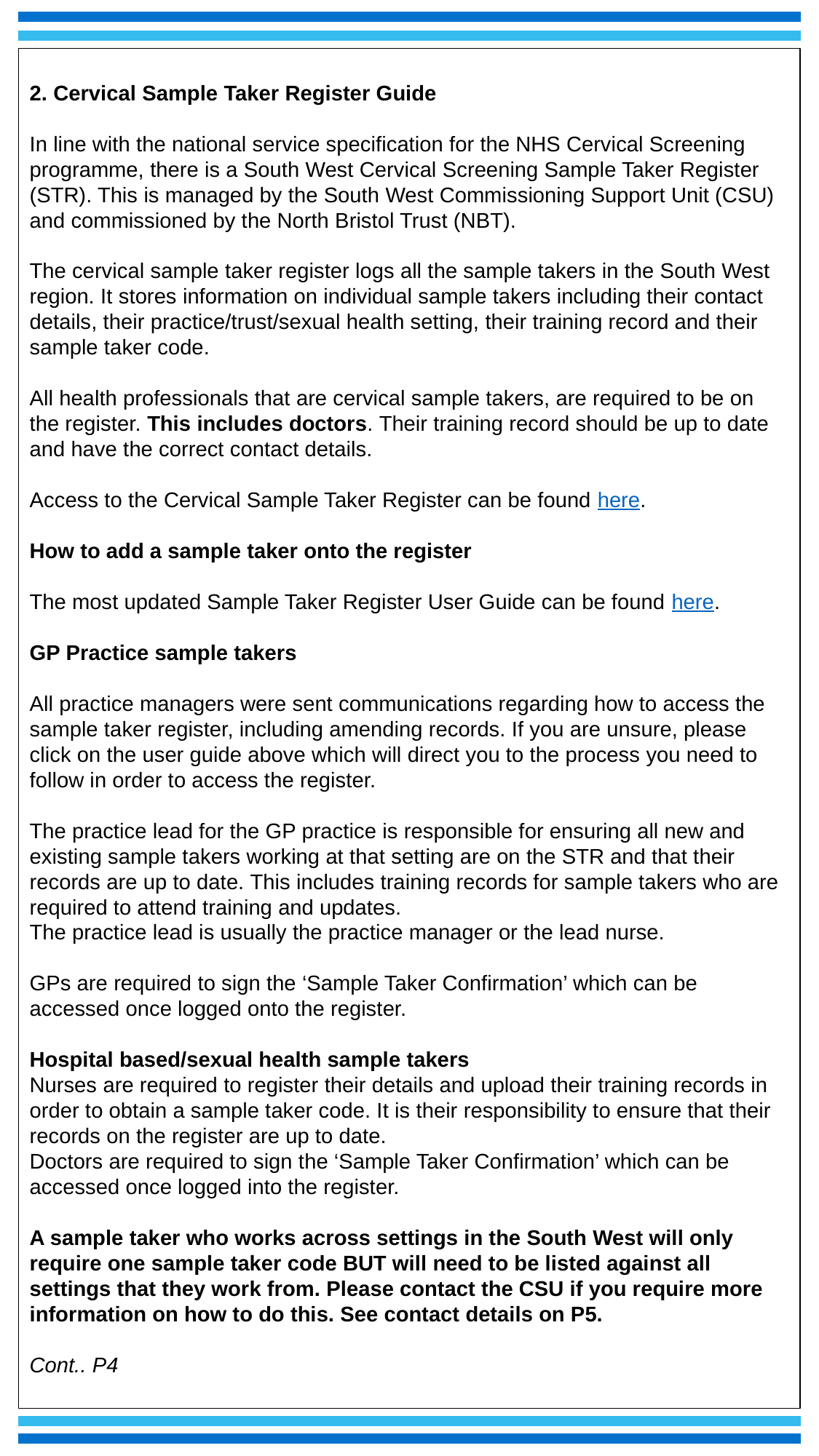

2. Cervical Sample Taker Register Guide

In line with the national service specification for the NHS Cervical Screening programme, there is a South West Cervical Screening Sample Taker Register (STR). This is managed by the South West Commissioning Support Unit (CSU) and commissioned by the North Bristol Trust (NBT).

The cervical sample taker register logs all the sample takers in the South West region. It stores information on individual sample takers including their contact details, their practice/trust/sexual health setting, their training record and their sample taker code.

All health professionals that are cervical sample takers, are required to be on the register. This includes doctors. Their training record should be up to date and have the correct contact details.

Access to the Cervical Sample Taker Register can be found here.

How to add a sample taker onto the register

The most updated Sample Taker Register User Guide can be found here.

GP Practice sample takers

All practice managers were sent communications regarding how to access the sample taker register, including amending records. If you are unsure, please click on the user guide above which will direct you to the process you need to follow in order to access the register.

The practice lead for the GP practice is responsible for ensuring all new and existing sample takers working at that setting are on the STR and that their records are up to date. This includes training records for sample takers who are required to attend training and updates.
The practice lead is usually the practice manager or the lead nurse.

GPs are required to sign the ‘Sample Taker Confirmation’ which can be accessed once logged onto the register.

Hospital based/sexual health sample takers
Nurses are required to register their details and upload their training records in order to obtain a sample taker code. It is their responsibility to ensure that their records on the register are up to date.
Doctors are required to sign the ‘Sample Taker Confirmation’ which can be accessed once logged into the register.

A sample taker who works across settings in the South West will only require one sample taker code BUT will need to be listed against all settings that they work from. Please contact the CSU if you require more information on how to do this. See contact details on P5.

Cont.. P4